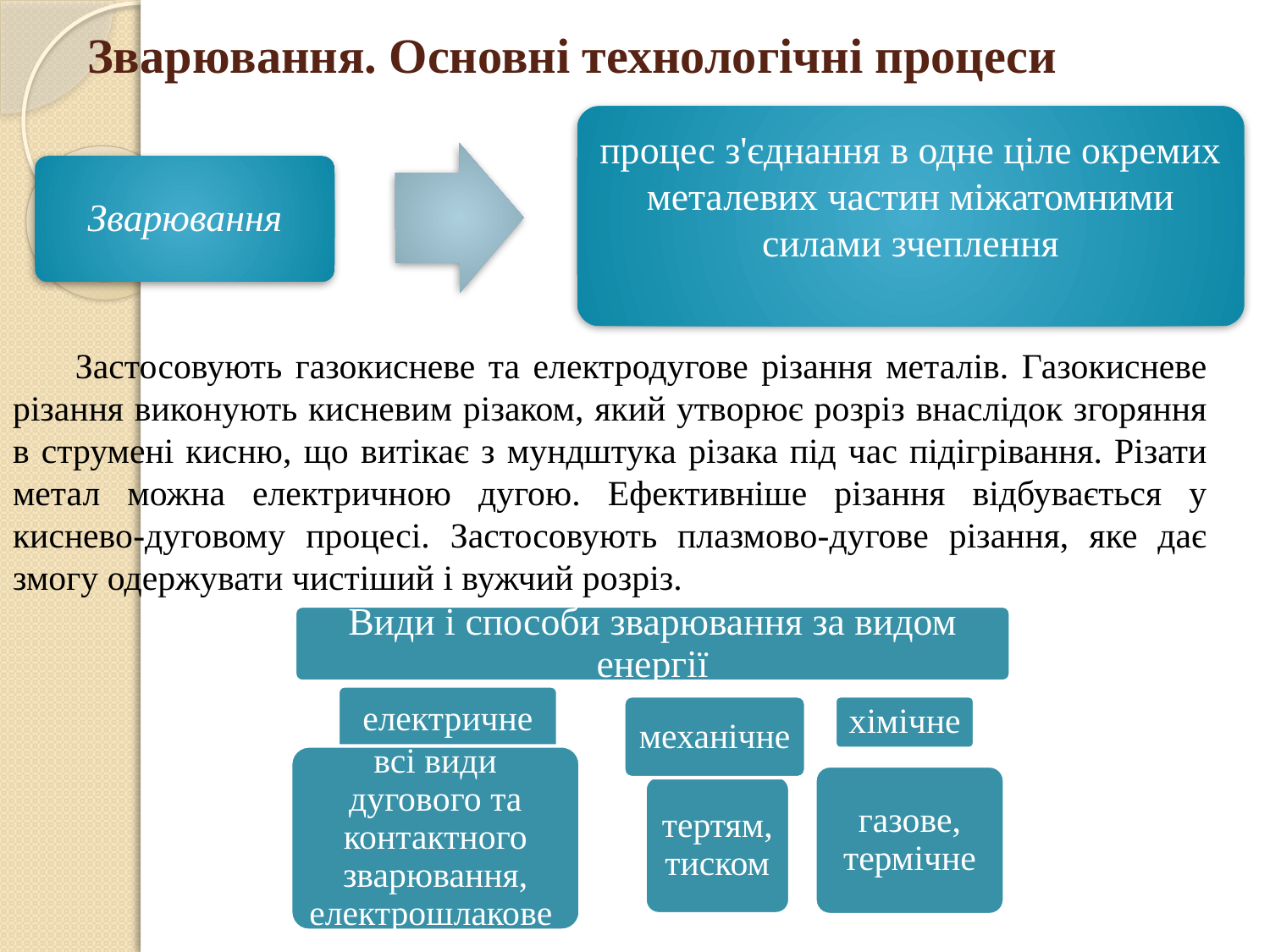

# Зварювання. Основні технологічні процеси
Зварювання

процес з'єднання в одне ціле окремих металевих частин міжатомними силами зчеплення

Застосовують газокисневе та електродугове різання металів. Газокисневе різання виконують кисневим різаком, який утворює розріз внаслідок згоряння в струмені кисню, що витікає з мундштука різака під час підігрівання. Різати метал можна електричною дугою. Ефективніше різання відбувається у киснево-дуговому процесі. Застосовують плазмово-дугове різання, яке дає змогу одержувати чистіший і вужчий розріз.
Види і способи зварювання за видом енергії
електричне
всі види дугового та контактного зварювання, електрошлакове
газове, термічне
тертям, тиском
механічне
хімічне